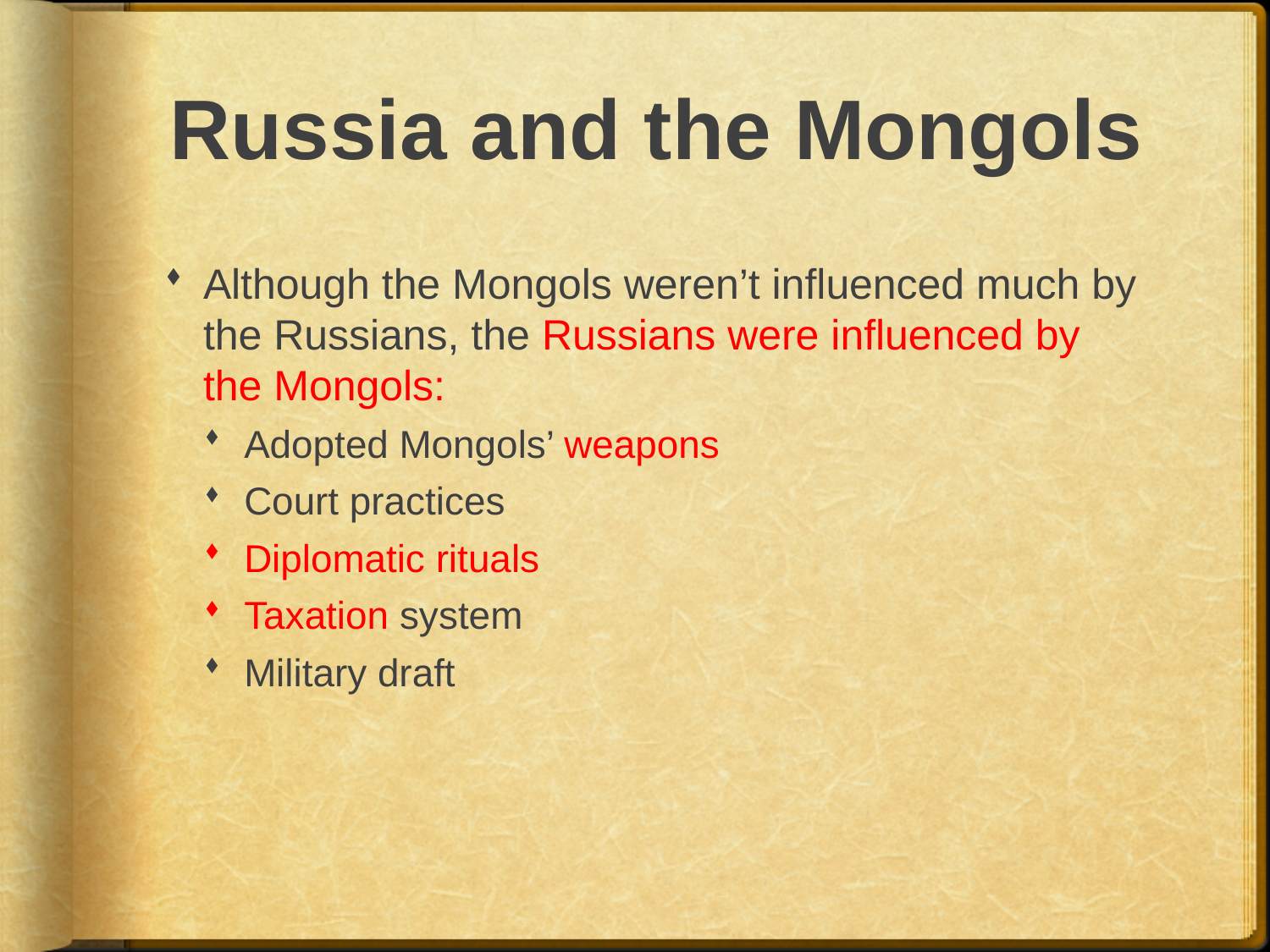

# Russia and the Mongols
Although the Mongols weren’t influenced much by the Russians, the Russians were influenced by the Mongols:
Adopted Mongols’ weapons
Court practices
Diplomatic rituals
Taxation system
Military draft